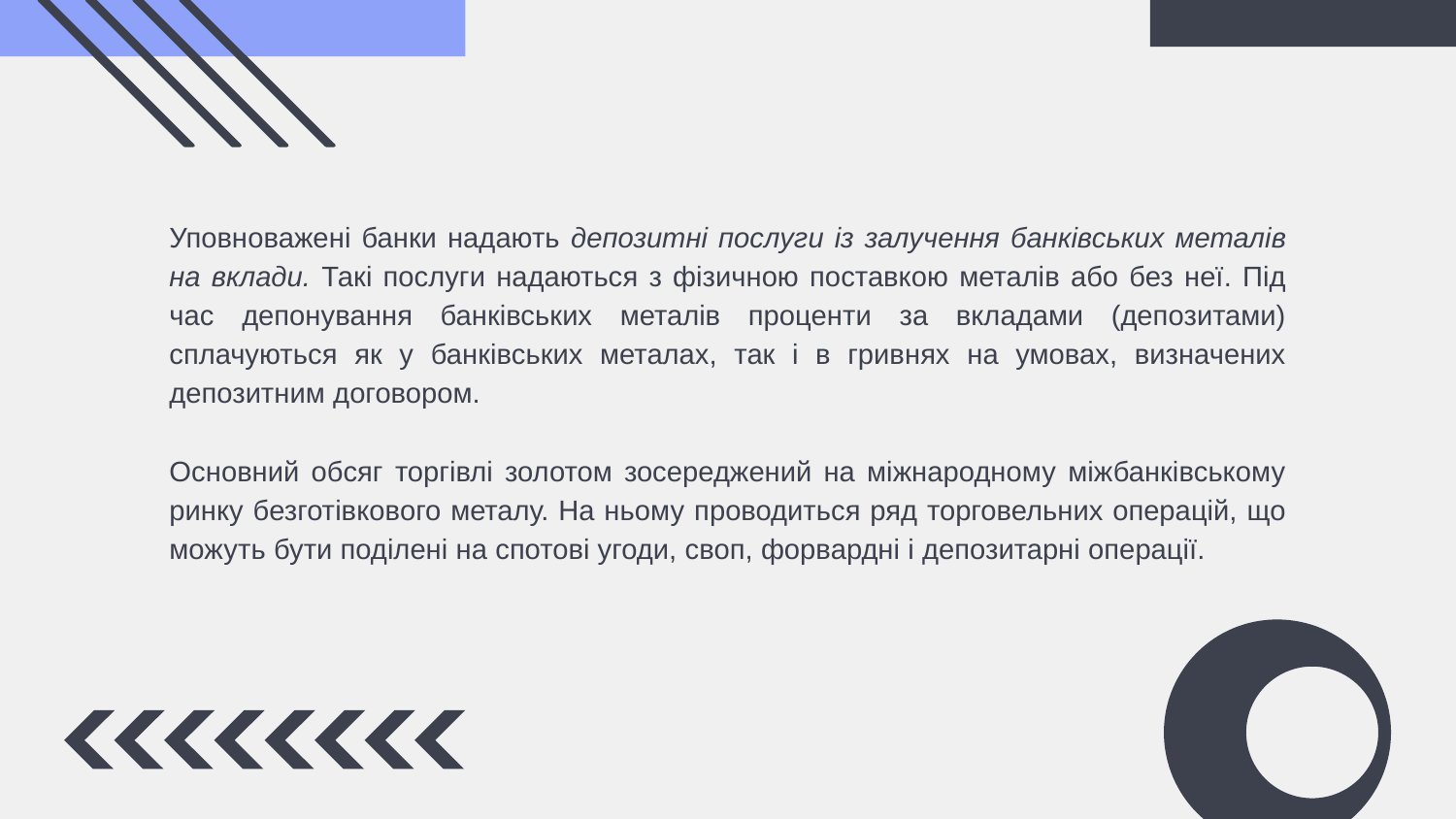

Уповноважені банки надають депозитні послуги із залучення банківських металів на вклади. Такі послуги надаються з фізичною поставкою металів або без неї. Під час депонування банківських металів проценти за вкладами (депозитами) сплачуються як у банківських металах, так і в гривнях на умовах, визначених депозитним договором.

Основний обсяг торгівлі золотом зосереджений на міжнародному міжбанківському ринку безготівкового металу. На ньому проводиться ряд торговельних операцій, що можуть бути поділені на спотові угоди, своп, форвардні і депозитарні операції.